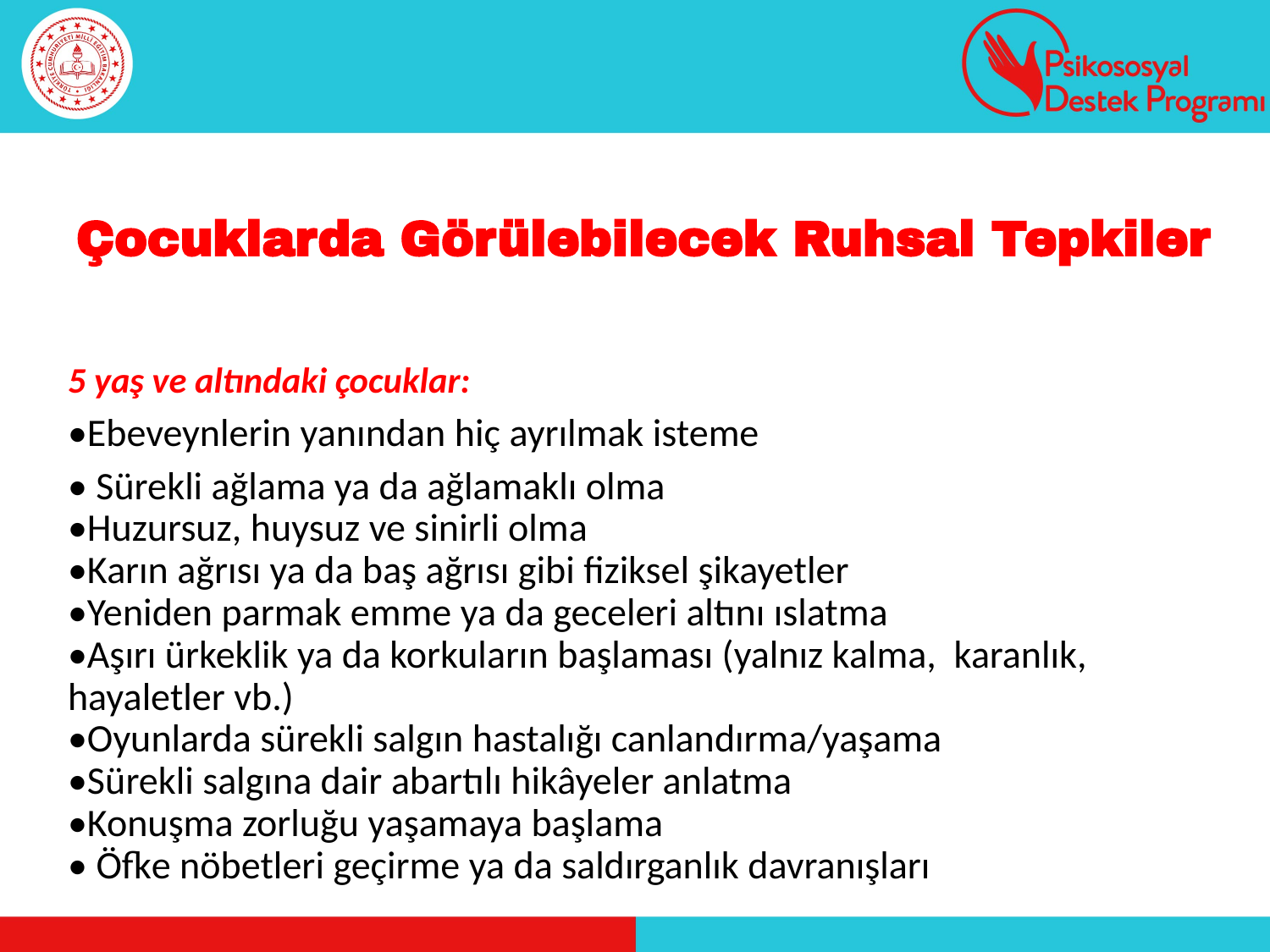

# Çocuklarda Görülebilecek Ruhsal Tepkiler
5 yaş ve altındaki çocuklar:
•Ebeveynlerin yanından hiç ayrılmak isteme
• Sürekli ağlama ya da ağlamaklı olma
•Huzursuz, huysuz ve sinirli olma
•Karın ağrısı ya da baş ağrısı gibi fiziksel şikayetler
•Yeniden parmak emme ya da geceleri altını ıslatma
•Aşırı ürkeklik ya da korkuların başlaması (yalnız kalma,  karanlık, hayaletler vb.)
•Oyunlarda sürekli salgın hastalığı canlandırma/yaşama
•Sürekli salgına dair abartılı hikâyeler anlatma
•Konuşma zorluğu yaşamaya başlama
• Öfke nöbetleri geçirme ya da saldırganlık davranışları